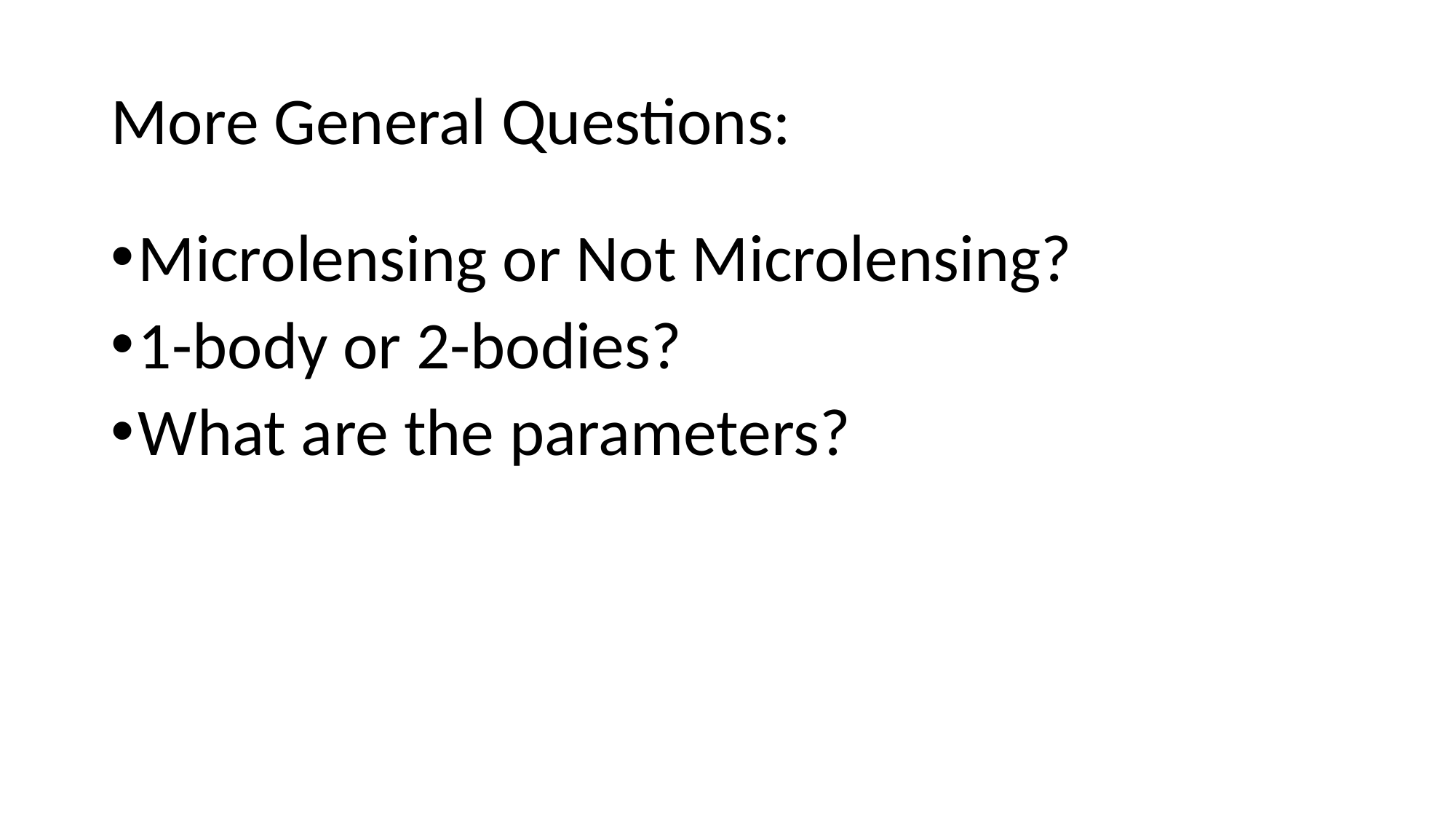

# More General Questions:
Microlensing or Not Microlensing?
1-body or 2-bodies?
What are the parameters?